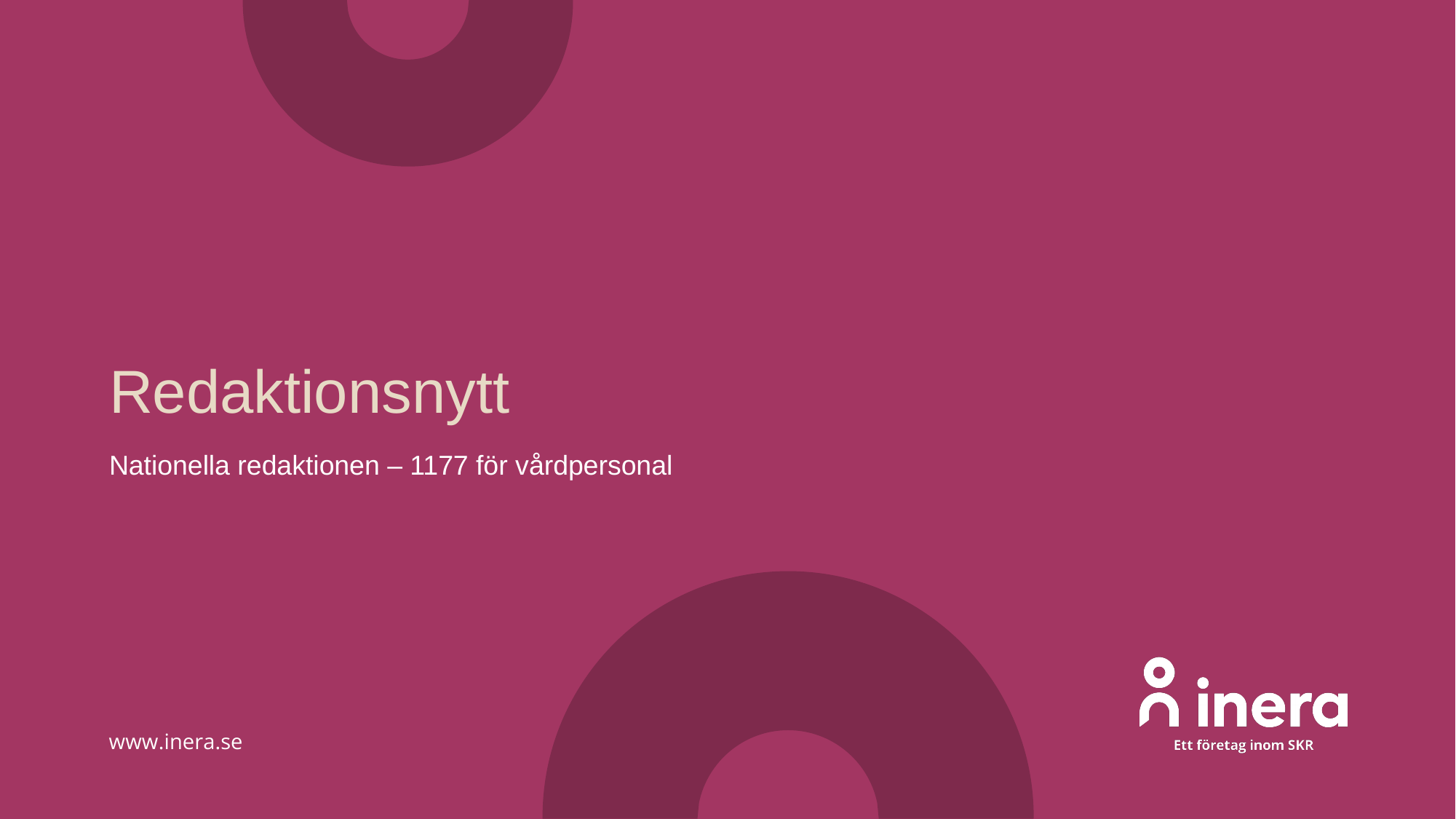

# Redaktionsnytt
Nationella redaktionen – 1177 för vårdpersonal